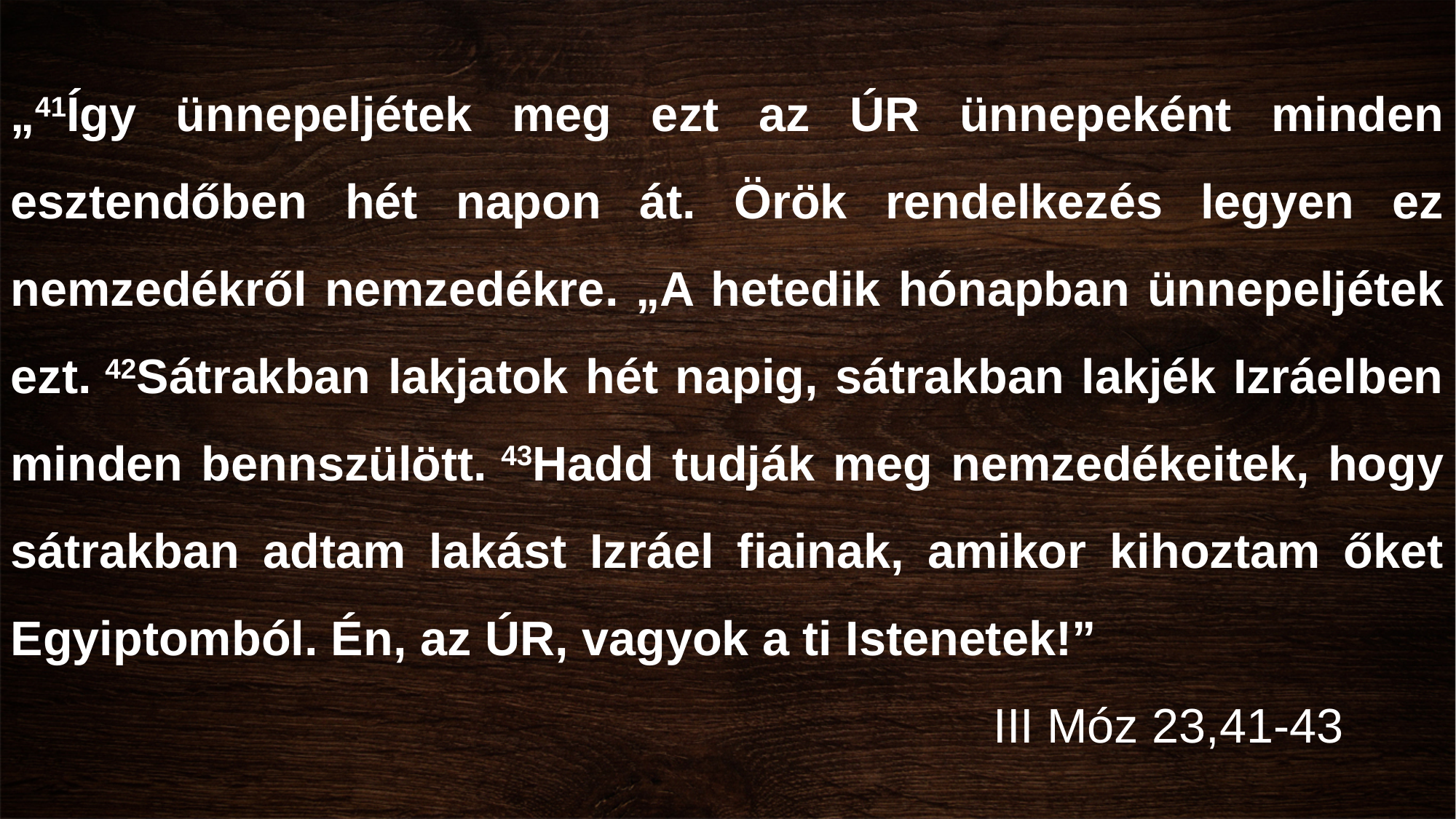

„41Így ünnepeljétek meg ezt az ÚR ünnepeként minden esztendőben hét napon át. Örök rendelkezés legyen ez nemzedékről nemzedékre. „A hetedik hónapban ünnepeljétek ezt. 42Sátrakban lakjatok hét napig, sátrakban lakjék Izráelben minden bennszülött. 43Hadd tudják meg nemzedékeitek, hogy sátrakban adtam lakást Izráel fiainak, amikor kihoztam őket Egyiptomból. Én, az ÚR, vagyok a ti Istenetek!”
									III Móz 23,41-43